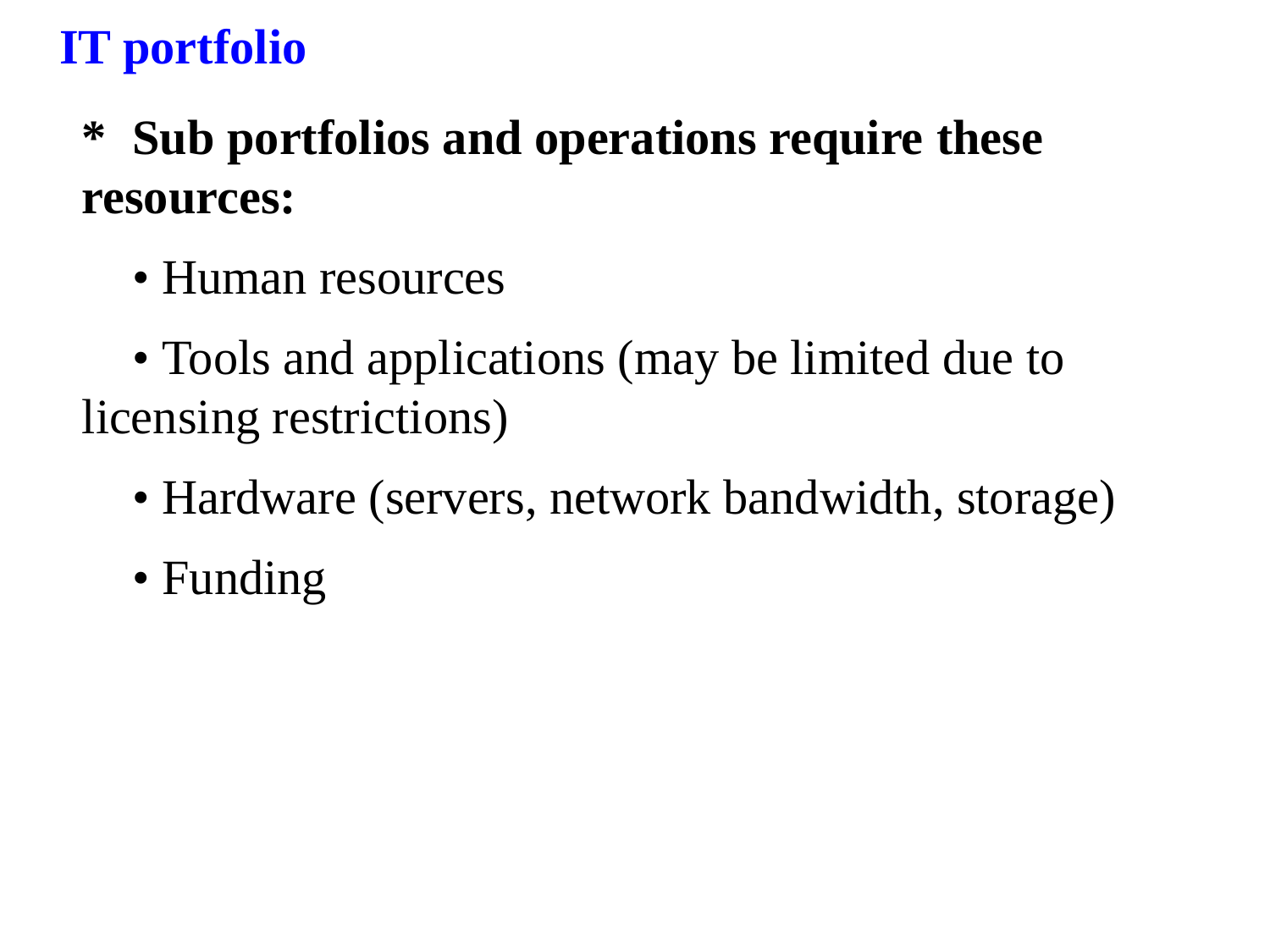

IT portfolio
*	Sub portfolios and operations require these resources:
	• Human resources
	• Tools and applications (may be limited due to licensing restrictions)
	• Hardware (servers, network bandwidth, storage)
	• Funding